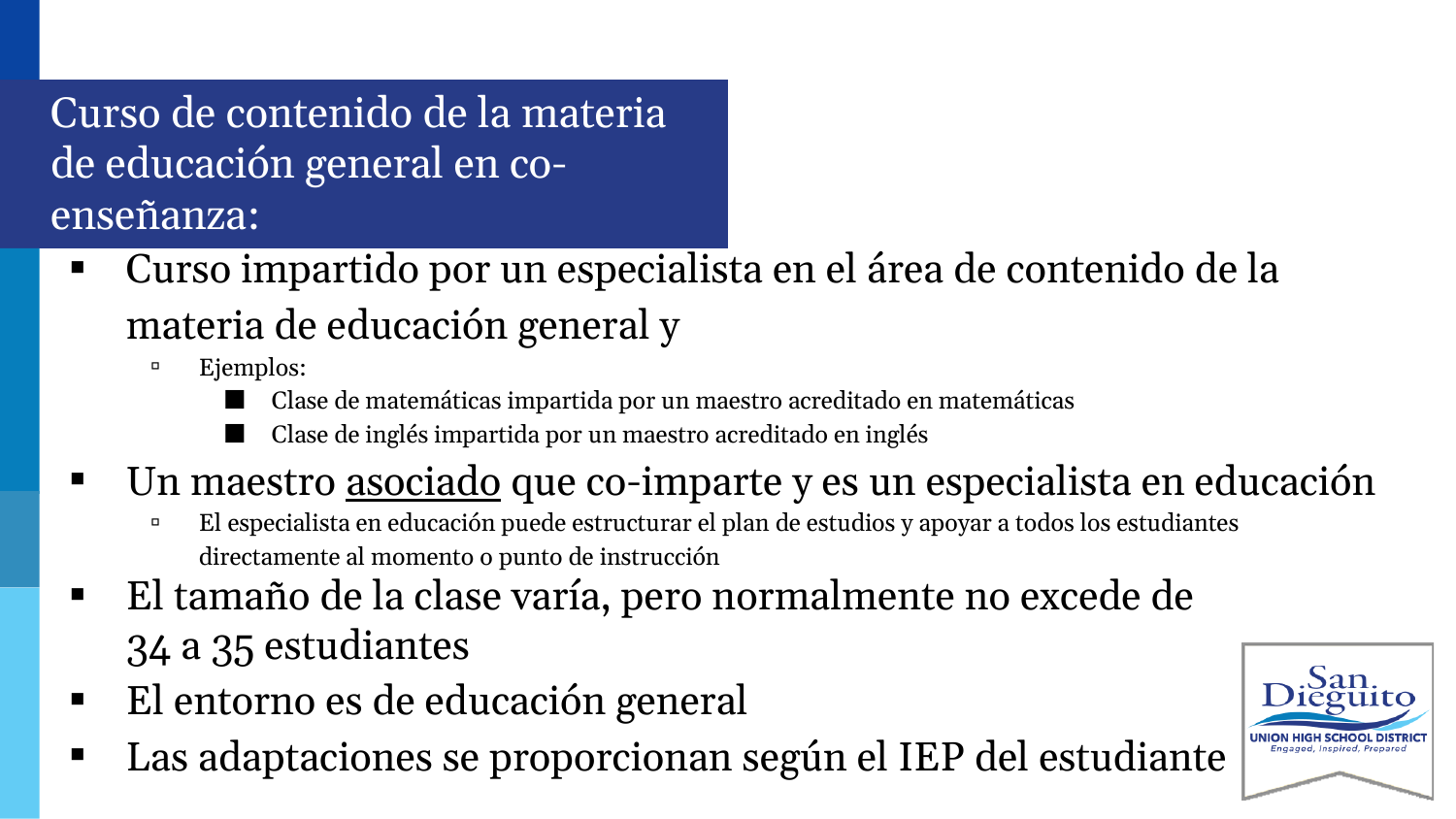

# Curso de contenido de la materia de educación general en co-enseñanza:
Curso impartido por un especialista en el área de contenido de la materia de educación general y
Ejemplos:
Clase de matemáticas impartida por un maestro acreditado en matemáticas
Clase de inglés impartida por un maestro acreditado en inglés
Un maestro asociado que co-imparte y es un especialista en educación
El especialista en educación puede estructurar el plan de estudios y apoyar a todos los estudiantes directamente al momento o punto de instrucción
El tamaño de la clase varía, pero normalmente no excede de                  34 a 35 estudiantes
El entorno es de educación general
Las adaptaciones se proporcionan según el IEP del estudiante